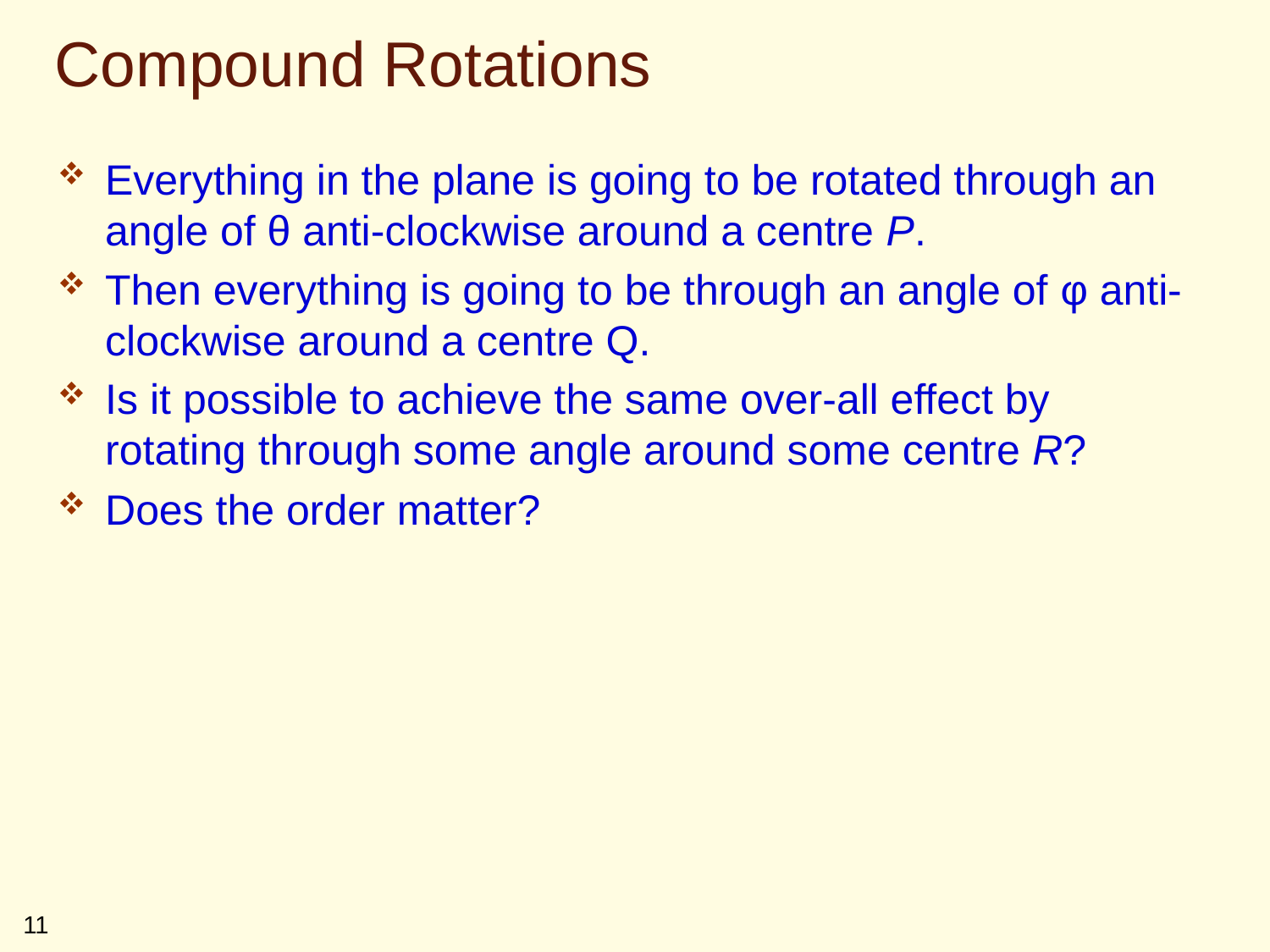

# Compound Rotations
Everything in the plane is going to be rotated through an angle of θ anti-clockwise around a centre P.
Then everything is going to be through an angle of φ anti-clockwise around a centre Q.
Is it possible to achieve the same over-all effect by rotating through some angle around some centre R?
Does the order matter?